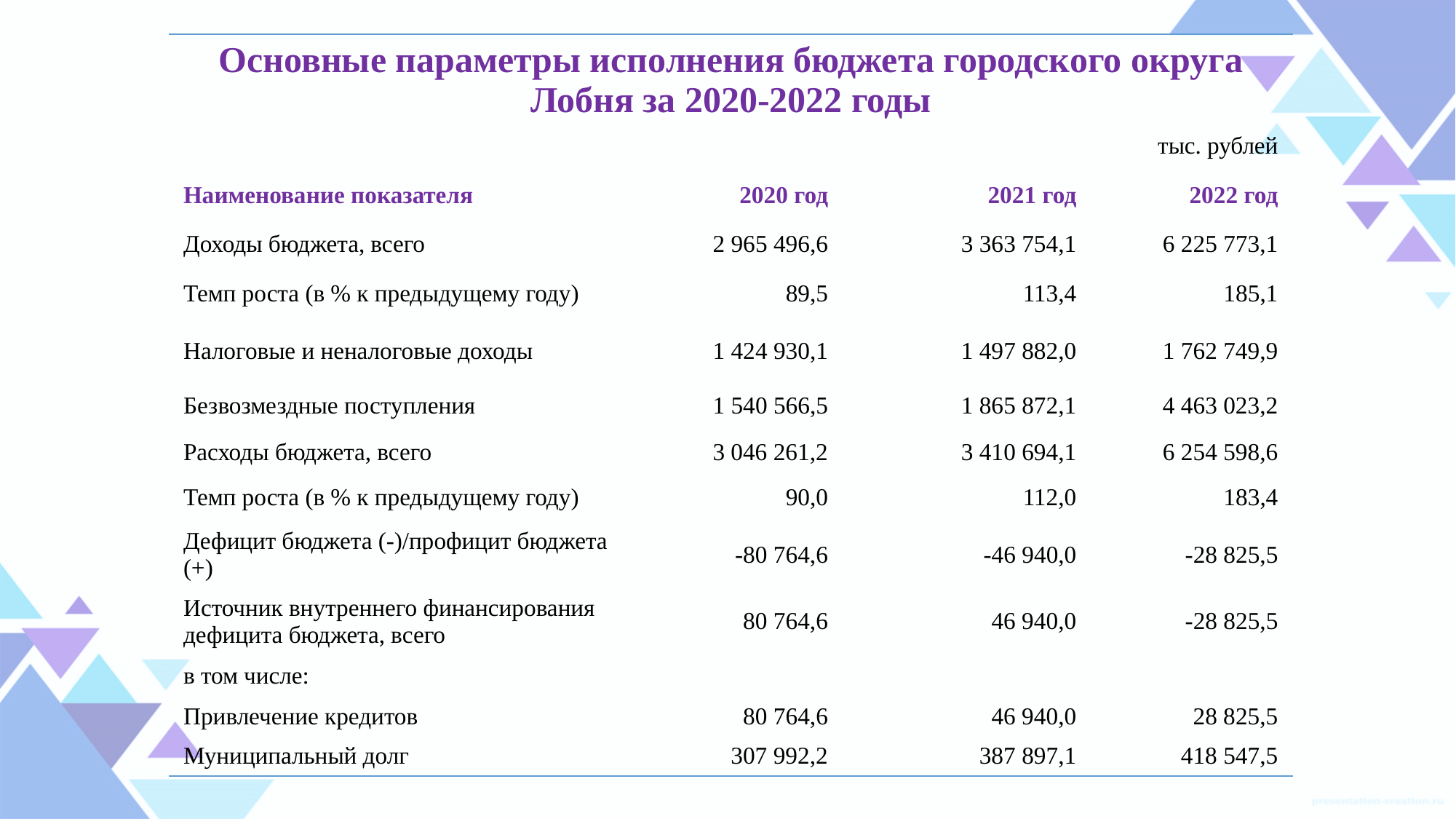

| Основные параметры исполнения бюджета городского округа Лобня за 2020-2022 годы |  |  |  |
| --- | --- | --- | --- |
| тыс. рублей |  |  |  |
| Наименование показателя | 2020 год | 2021 год | 2022 год |
| Доходы бюджета, всего | 2 965 496,6 | 3 363 754,1 | 6 225 773,1 |
| Темп роста (в % к предыдущему году) | 89,5 | 113,4 | 185,1 |
| Налоговые и неналоговые доходы | 1 424 930,1 | 1 497 882,0 | 1 762 749,9 |
| Безвозмездные поступления | 1 540 566,5 | 1 865 872,1 | 4 463 023,2 |
| Расходы бюджета, всего | 3 046 261,2 | 3 410 694,1 | 6 254 598,6 |
| Темп роста (в % к предыдущему году) | 90,0 | 112,0 | 183,4 |
| Дефицит бюджета (-)/профицит бюджета (+) | -80 764,6 | -46 940,0 | -28 825,5 |
| Источник внутреннего финансирования дефицита бюджета, всего | 80 764,6 | 46 940,0 | -28 825,5 |
| в том числе: |  |  |  |
| Привлечение кредитов | 80 764,6 | 46 940,0 | 28 825,5 |
| Муниципальный долг | 307 992,2 | 387 897,1 | 418 547,5 |